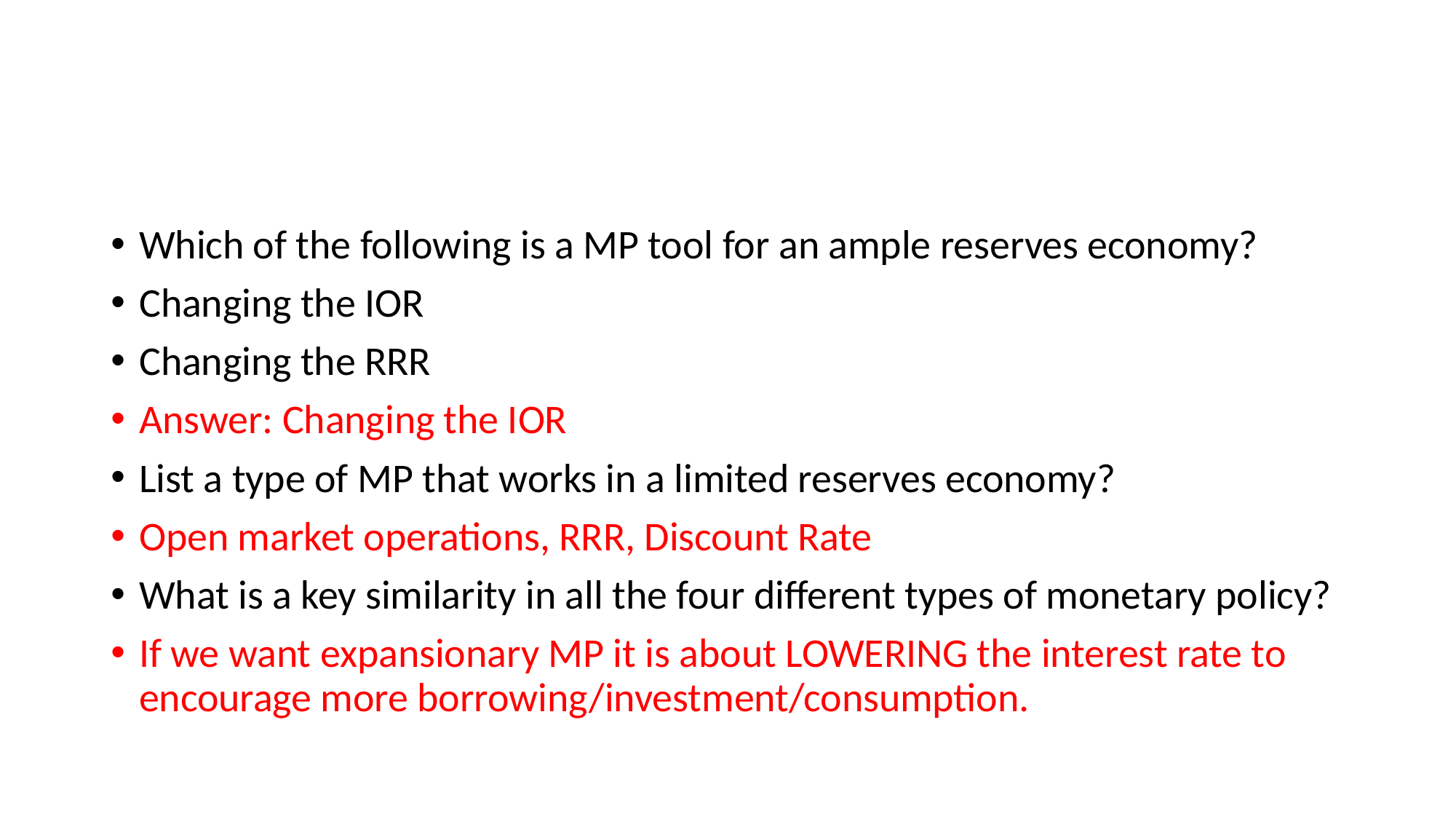

#
Which of the following is a MP tool for an ample reserves economy?
Changing the IOR
Changing the RRR
Answer: Changing the IOR
List a type of MP that works in a limited reserves economy?
Open market operations, RRR, Discount Rate
What is a key similarity in all the four different types of monetary policy?
If we want expansionary MP it is about LOWERING the interest rate to encourage more borrowing/investment/consumption.